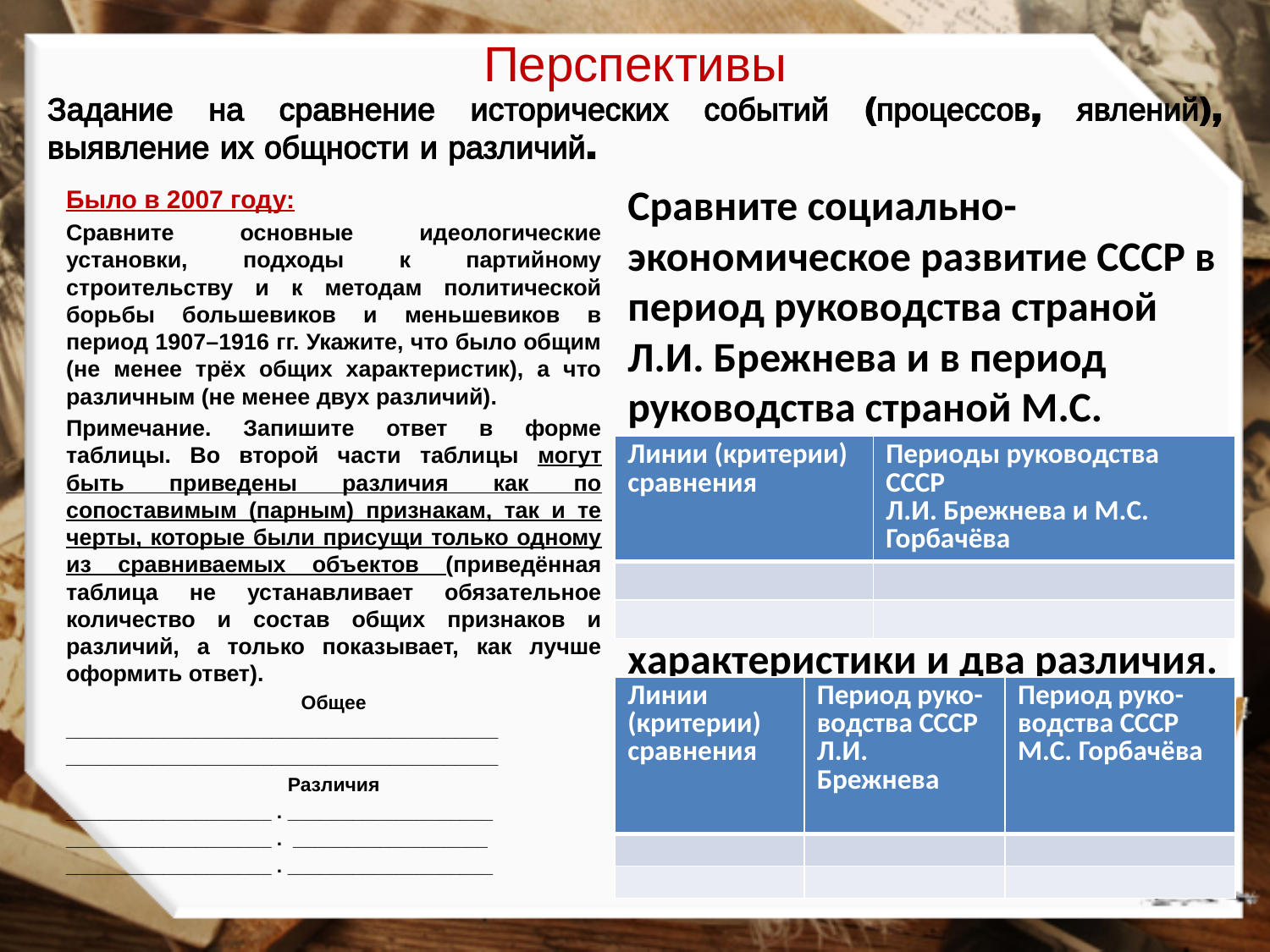

Перспективы
Задание на сравнение исторических событий (процессов, явлений), выявление их общности и различий.
Сравните социально-экономическое развитие СССР в период руководства страной Л.И. Брежнева и в период руководства страной М.С. Горбачёва. Самостоятельно сформулируйте линии (критерии) сравнения. Приведите две общие характеристики и два различия. Ответ оформите в виде таблиц.

Было в 2007 году:
Сравните основные идеологические установки, подходы к партийному строительству и к методам политической борьбы большевиков и меньшевиков в период 1907–1916 гг. Укажите, что было общим (не менее трёх общих характеристик), а что различным (не менее двух различий).
Примечание. Запишите ответ в форме таблицы. Во второй части таблицы могут быть приведены различия как по сопоставимым (парным) признакам, так и те черты, которые были присущи только одному из сравниваемых объектов (приведённая таблица не устанавливает обязательное количество и состав общих признаков и различий, а только показывает, как лучше оформить ответ).
Общее
________________________________________
________________________________________
Различия
___________________ . ___________________
___________________ .  __________________
___________________ . ___________________
| Линии (критерии) сравнения | Периоды руководства СССР Л.И. Брежнева и М.С. Горбачёва |
| --- | --- |
|  |  |
|  |  |
| Линии (критерии) сравнения | Период руко- водства СССР Л.И. Брежнева | Период руко- водства СССР М.С. Горбачёва |
| --- | --- | --- |
|  |  |  |
|  |  |  |